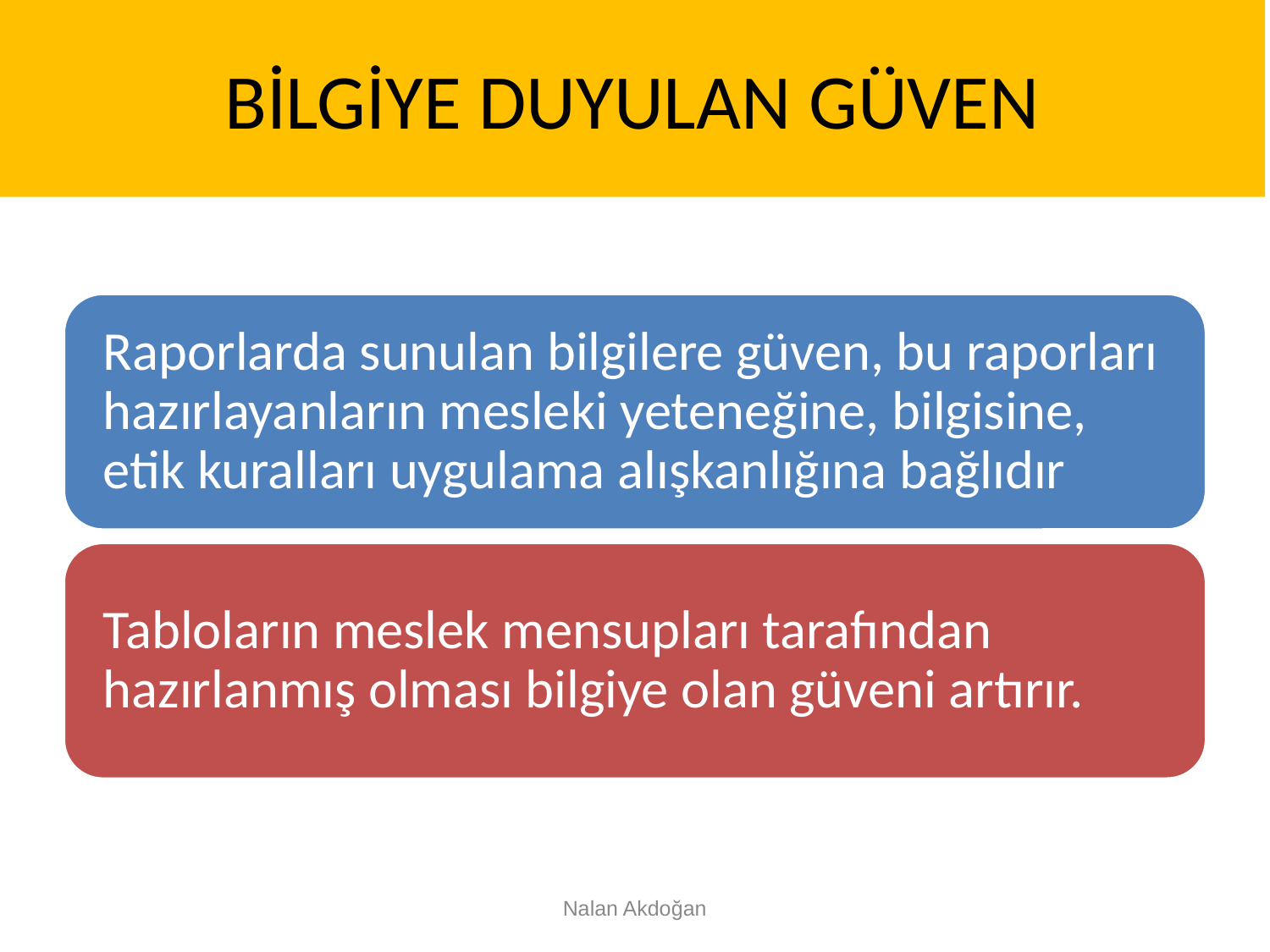

# BİLGİYE DUYULAN GÜVEN
Raporlarda sunulan bilgilere güven, bu raporları hazırlayanların mesleki yeteneğine, bilgisine, etik kuralları uygulama alışkanlığına bağlıdır
Tabloların meslek mensupları tarafından hazırlanmış olması bilgiye olan güveni artırır.
Nalan Akdoğan